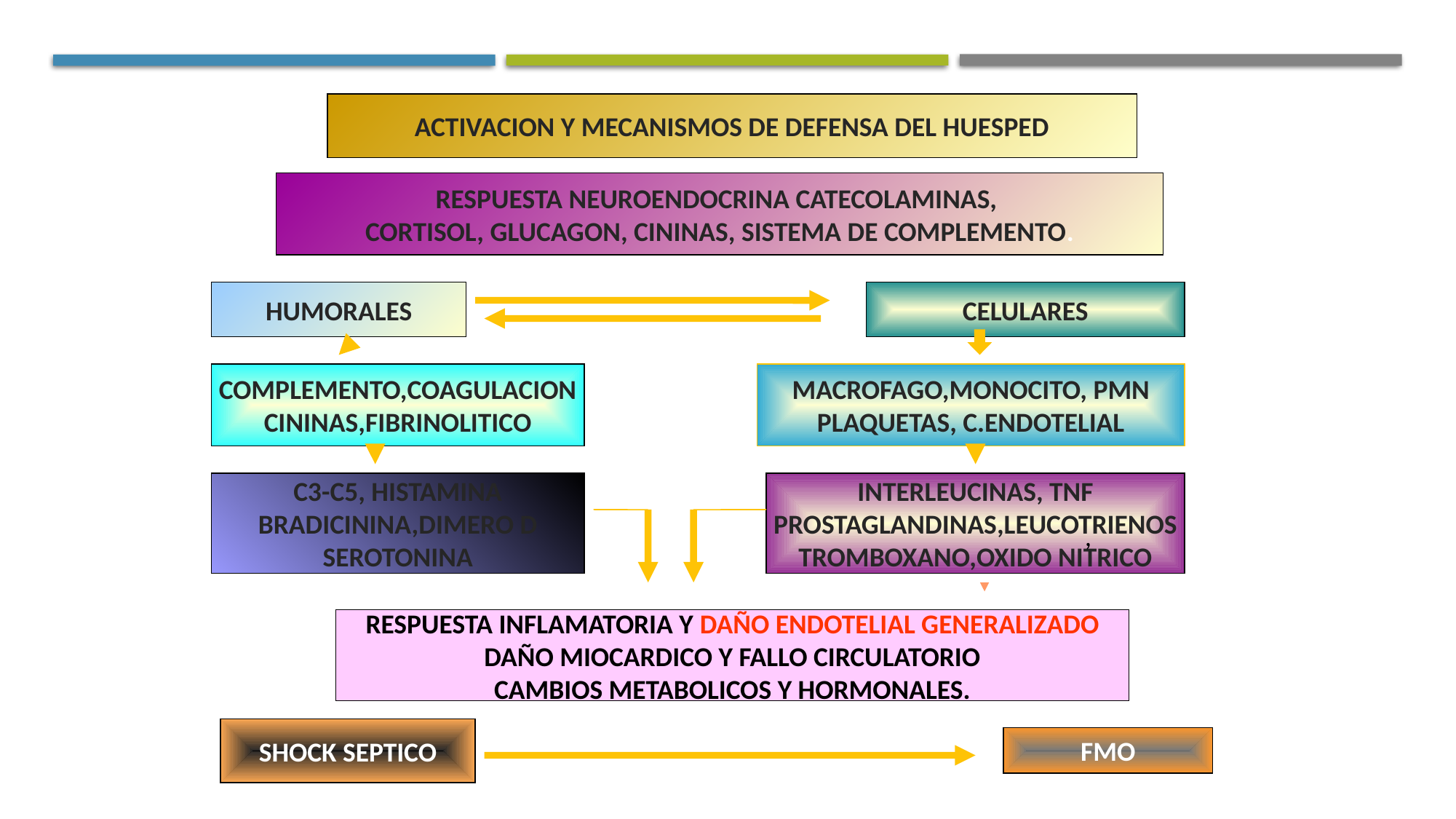

ACTIVACION Y MECANISMOS DE DEFENSA DEL HUESPED
RESPUESTA NEUROENDOCRINA CATECOLAMINAS,
CORTISOL, GLUCAGON, CININAS, SISTEMA DE COMPLEMENTO.
HUMORALES
CELULARES

COMPLEMENTO,COAGULACION
CININAS,FIBRINOLITICO
MACROFAGO,MONOCITO, PMN
PLAQUETAS, C.ENDOTELIAL

C3-C5, HISTAMINA
BRADICININA,DIMERO D
SEROTONINA
INTERLEUCINAS, TNF
PROSTAGLANDINAS,LEUCOTRIENOS
TROMBOXANO,OXIDO NITRICO

,

RESPUESTA INFLAMATORIA Y DAÑO ENDOTELIAL GENERALIZADO
DAÑO MIOCARDICO Y FALLO CIRCULATORIO
CAMBIOS METABOLICOS Y HORMONALES.
SHOCK SEPTICO
FMO